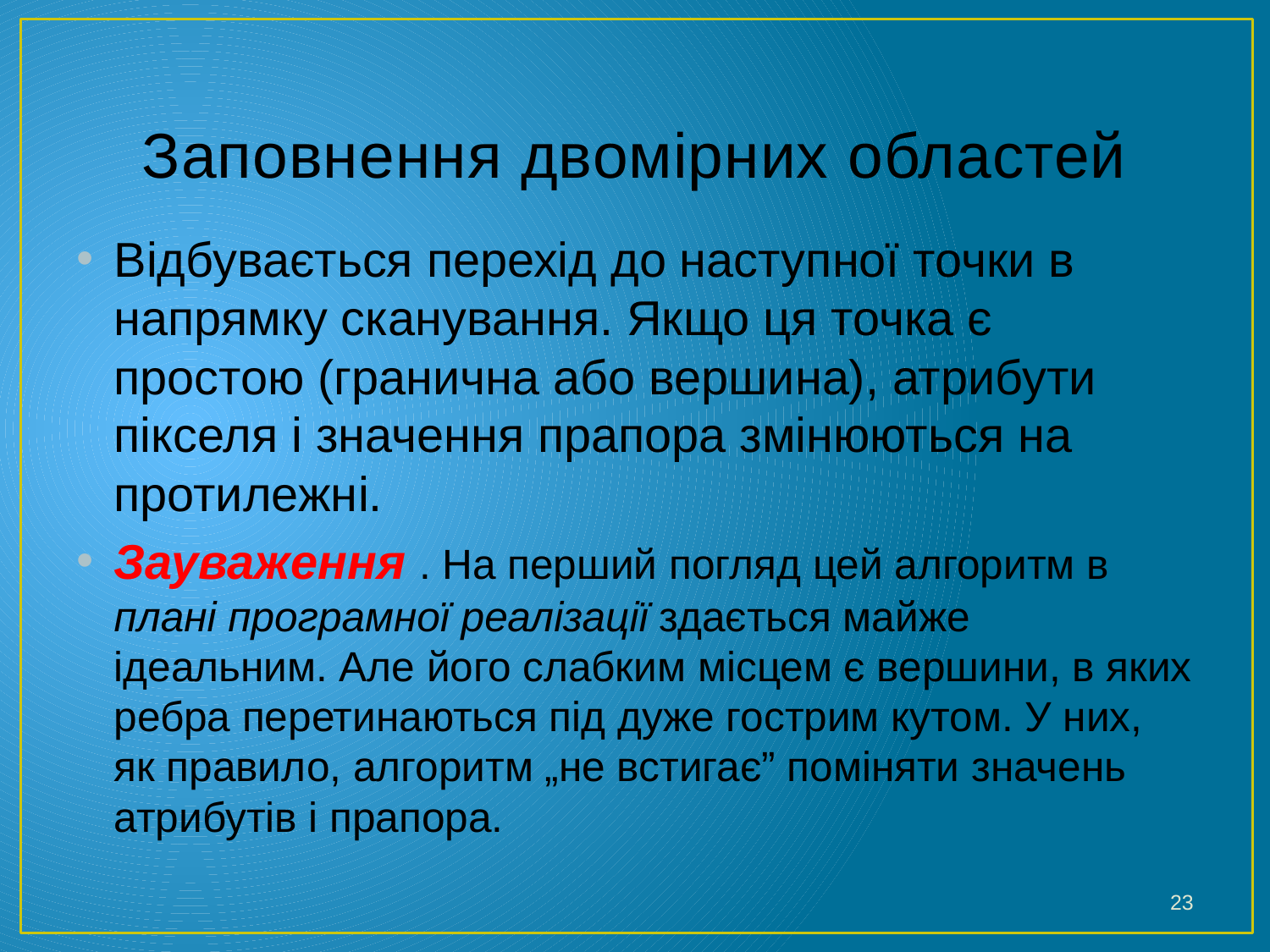

# Заповнення двомірних областей
Відбувається перехід до наступної точки в напрямку сканування. Якщо ця точка є простою (гранична або вершина), атрибути пікселя і значення прапора змінюються на протилежні.
Зауваження . На перший погляд цей алгоритм в плані програмної реалізації здається майже ідеальним. Але його слабким місцем є вершини, в яких ребра перетинаються під дуже гострим кутом. У них, як правило, алгоритм „не встигає” поміняти значень атрибутів і прапора.

23